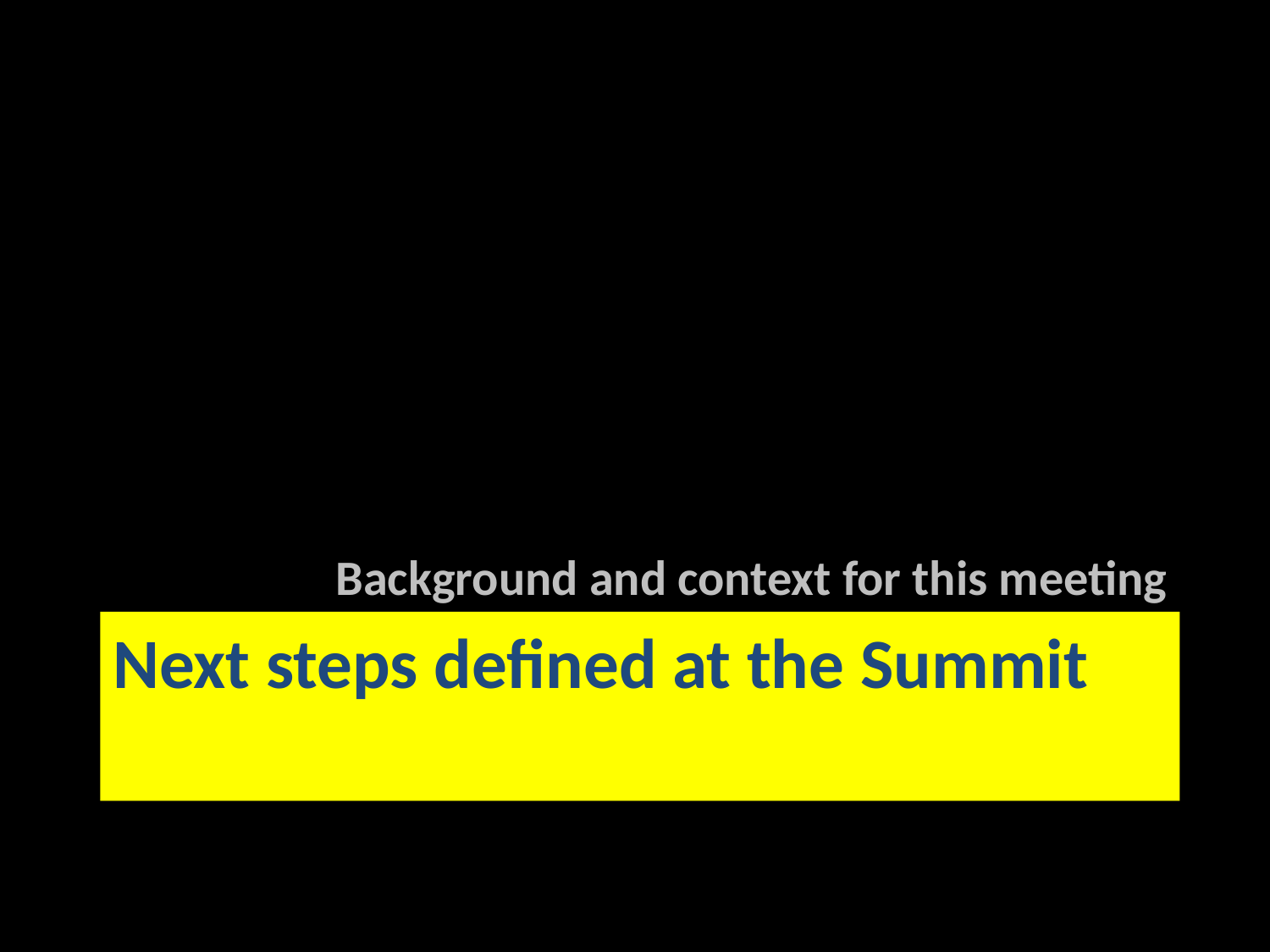

Background and context for this meeting
# Next steps defined at the Summit